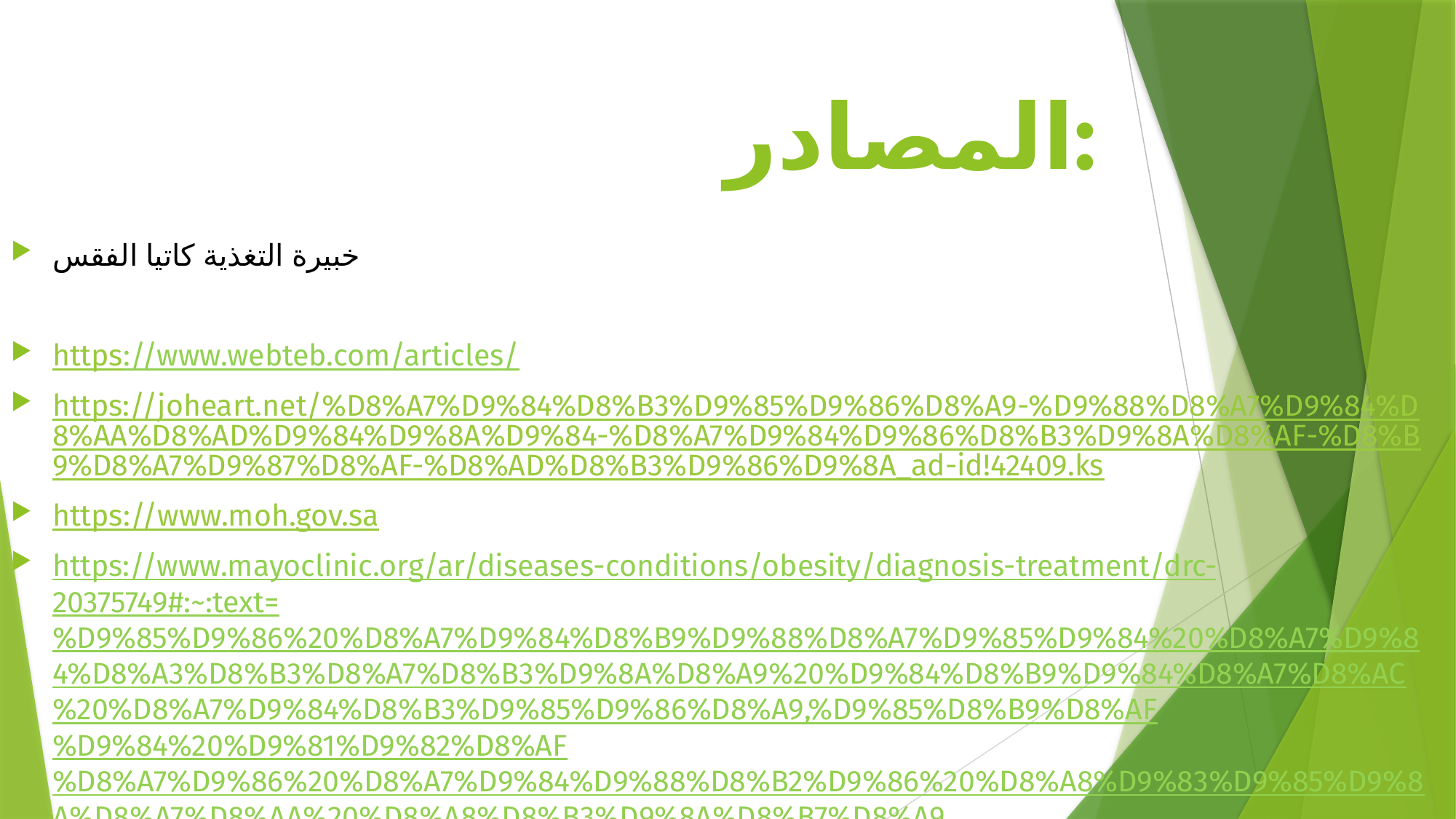

# المصادر:
خبيرة التغذية كاتيا الفقس

https://www.webteb.com/articles/
https://joheart.net/%D8%A7%D9%84%D8%B3%D9%85%D9%86%D8%A9-%D9%88%D8%A7%D9%84%D8%AA%D8%AD%D9%84%D9%8A%D9%84-%D8%A7%D9%84%D9%86%D8%B3%D9%8A%D8%AF-%D8%B9%D8%A7%D9%87%D8%AF-%D8%AD%D8%B3%D9%86%D9%8A_ad-id!42409.ks
https://www.moh.gov.sa
https://www.mayoclinic.org/ar/diseases-conditions/obesity/diagnosis-treatment/drc-20375749#:~:text=%D9%85%D9%86%20%D8%A7%D9%84%D8%B9%D9%88%D8%A7%D9%85%D9%84%20%D8%A7%D9%84%D8%A3%D8%B3%D8%A7%D8%B3%D9%8A%D8%A9%20%D9%84%D8%B9%D9%84%D8%A7%D8%AC%20%D8%A7%D9%84%D8%B3%D9%85%D9%86%D8%A9,%D9%85%D8%B9%D8%AF%D9%84%20%D9%81%D9%82%D8%AF%D8%A7%D9%86%20%D8%A7%D9%84%D9%88%D8%B2%D9%86%20%D8%A8%D9%83%D9%85%D9%8A%D8%A7%D8%AA%20%D8%A8%D8%B3%D9%8A%D8%B7%D8%A9.